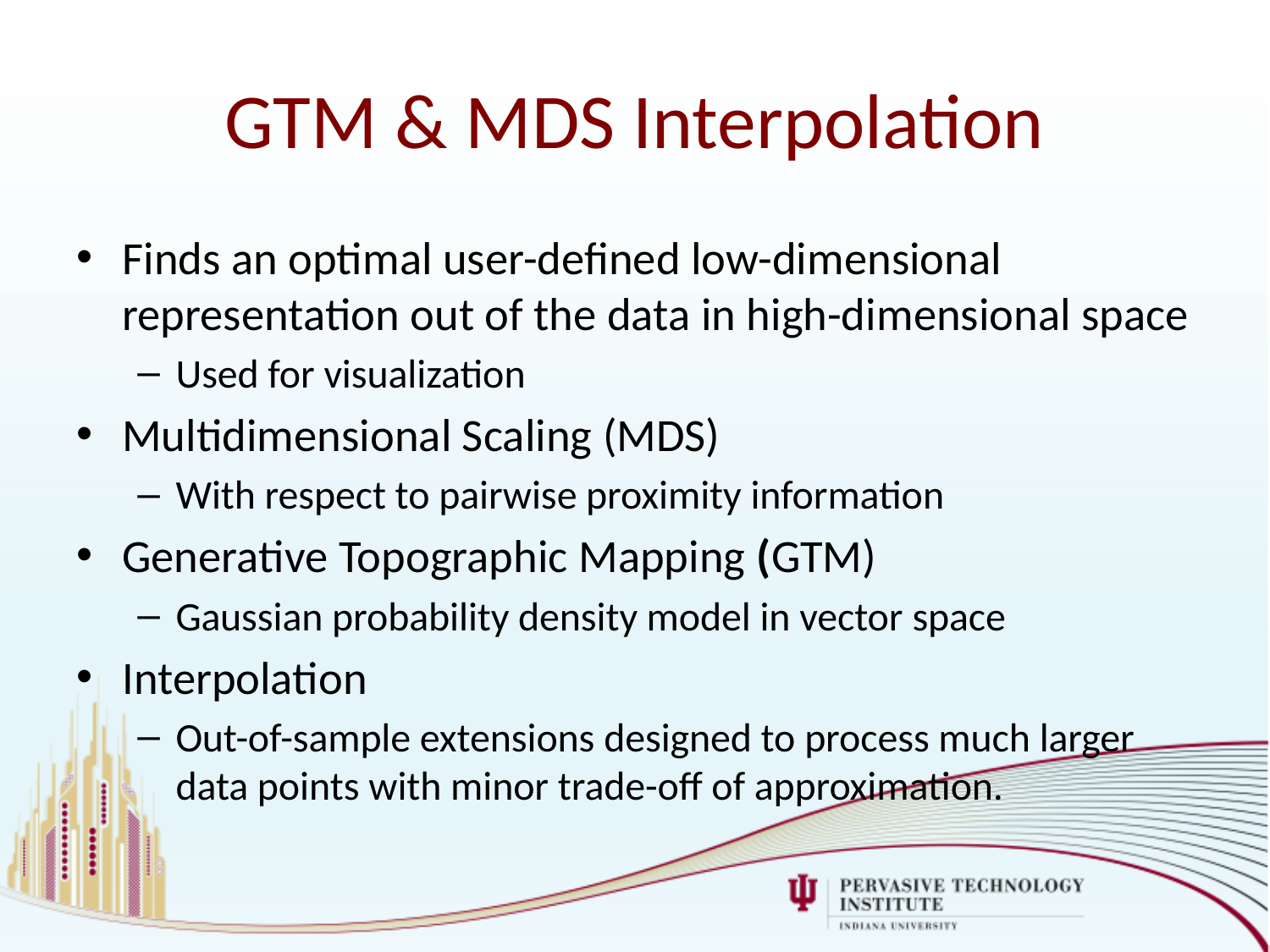

# GTM & MDS Interpolation
Finds an optimal user-defined low-dimensional representation out of the data in high-dimensional space
Used for visualization
Multidimensional Scaling (MDS)
With respect to pairwise proximity information
Generative Topographic Mapping (GTM)
Gaussian probability density model in vector space
Interpolation
Out-of-sample extensions designed to process much larger data points with minor trade-off of approximation.